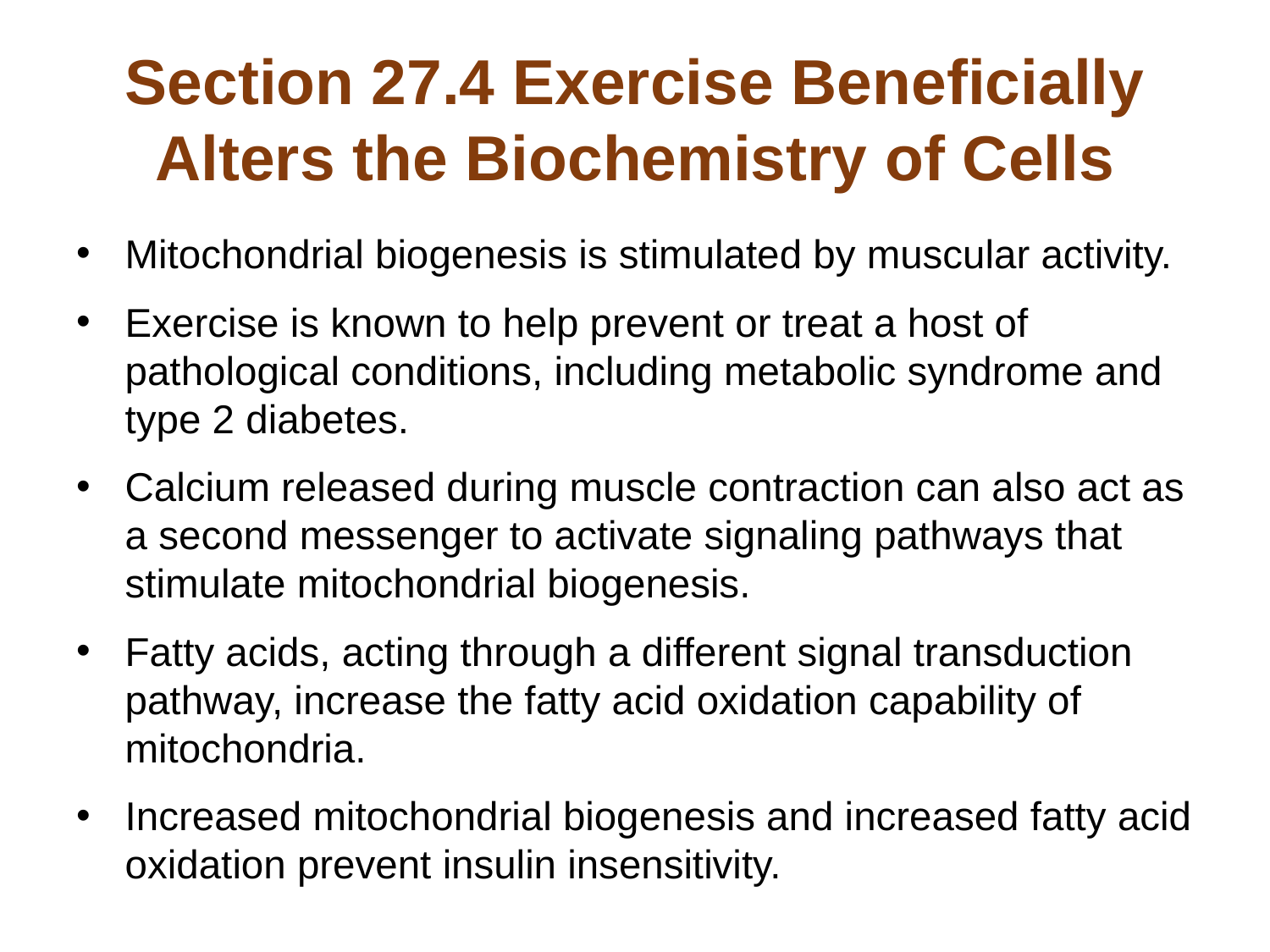

# Section 27.4 Exercise Beneficially Alters the Biochemistry of Cells
Mitochondrial biogenesis is stimulated by muscular activity.
Exercise is known to help prevent or treat a host of pathological conditions, including metabolic syndrome and type 2 diabetes.
Calcium released during muscle contraction can also act as a second messenger to activate signaling pathways that stimulate mitochondrial biogenesis.
Fatty acids, acting through a different signal transduction pathway, increase the fatty acid oxidation capability of mitochondria.
Increased mitochondrial biogenesis and increased fatty acid oxidation prevent insulin insensitivity.